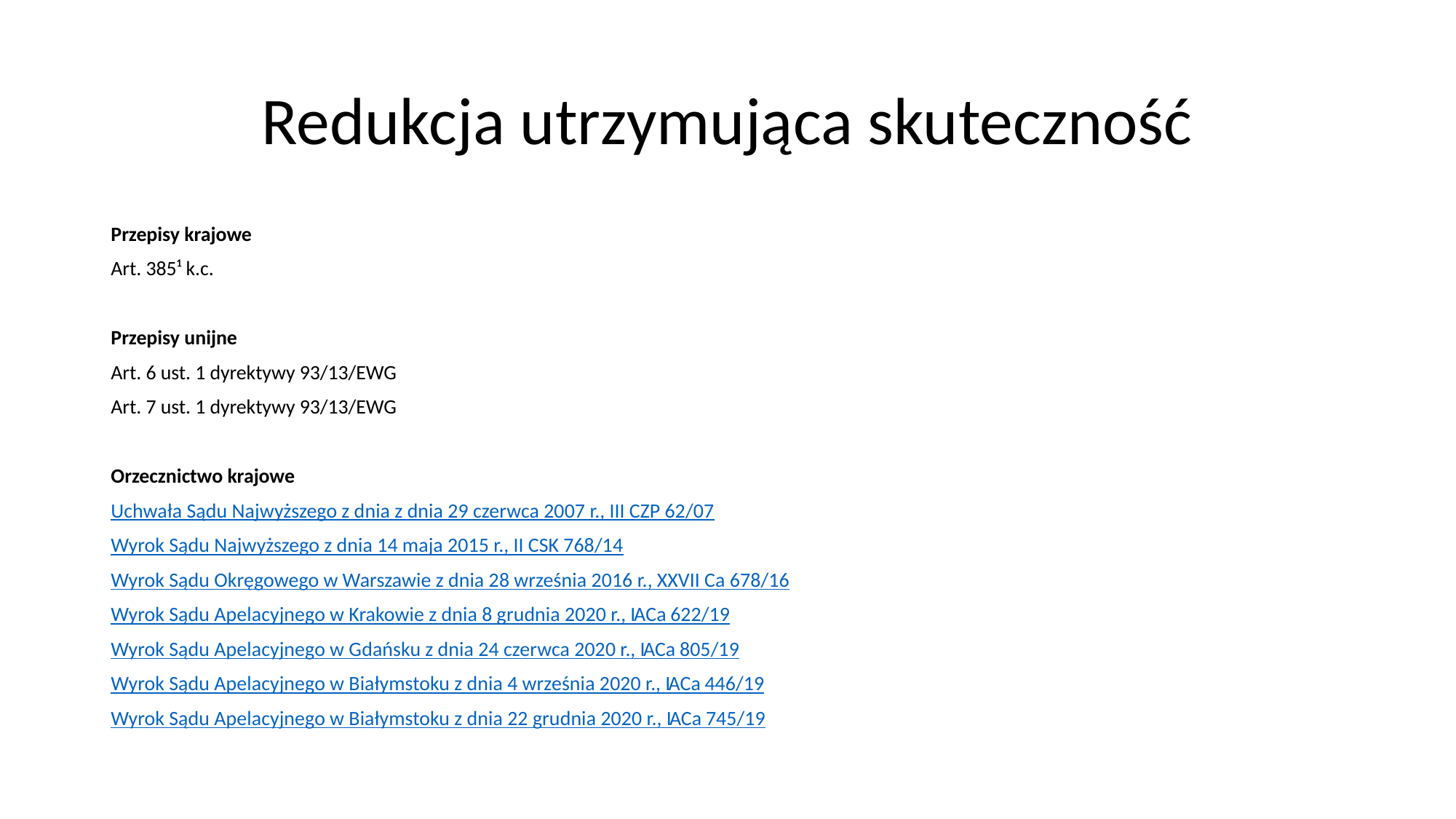

# Redukcja utrzymująca skuteczność
Przepisy krajowe
Art. 385¹ k.c.

Przepisy unijne
Art. 6 ust. 1 dyrektywy 93/13/EWG
Art. 7 ust. 1 dyrektywy 93/13/EWG

Orzecznictwo krajowe
Uchwała Sądu Najwyższego z dnia z dnia 29 czerwca 2007 r., III CZP 62/07
Wyrok Sądu Najwyższego z dnia 14 maja 2015 r., II CSK 768/14
Wyrok Sądu Okręgowego w Warszawie z dnia 28 września 2016 r., XXVII Ca 678/16
Wyrok Sądu Apelacyjnego w Krakowie z dnia 8 grudnia 2020 r., I ACa 622/19
Wyrok Sądu Apelacyjnego w Gdańsku z dnia 24 czerwca 2020 r., I ACa 805/19
Wyrok Sądu Apelacyjnego w Białymstoku z dnia 4 września 2020 r., I ACa 446/19
Wyrok Sądu Apelacyjnego w Białymstoku z dnia 22 grudnia 2020 r., I ACa 745/19